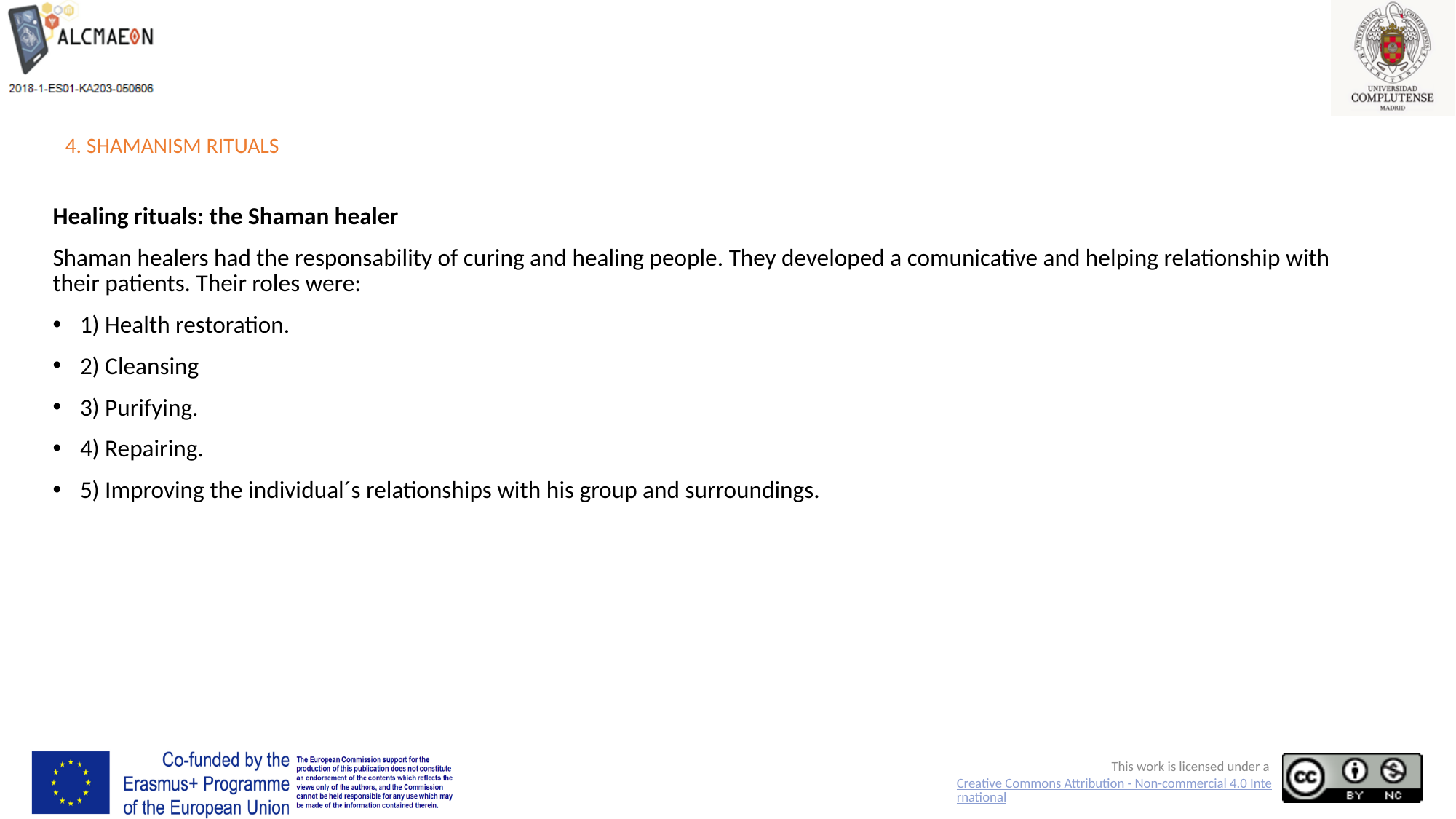

# 4. SHAMANISM RITUALS
Healing rituals: the Shaman healer
Shaman healers had the responsability of curing and healing people. They developed a comunicative and helping relationship with their patients. Their roles were:
1) Health restoration.
2) Cleansing
3) Purifying.
4) Repairing.
5) Improving the individual´s relationships with his group and surroundings.